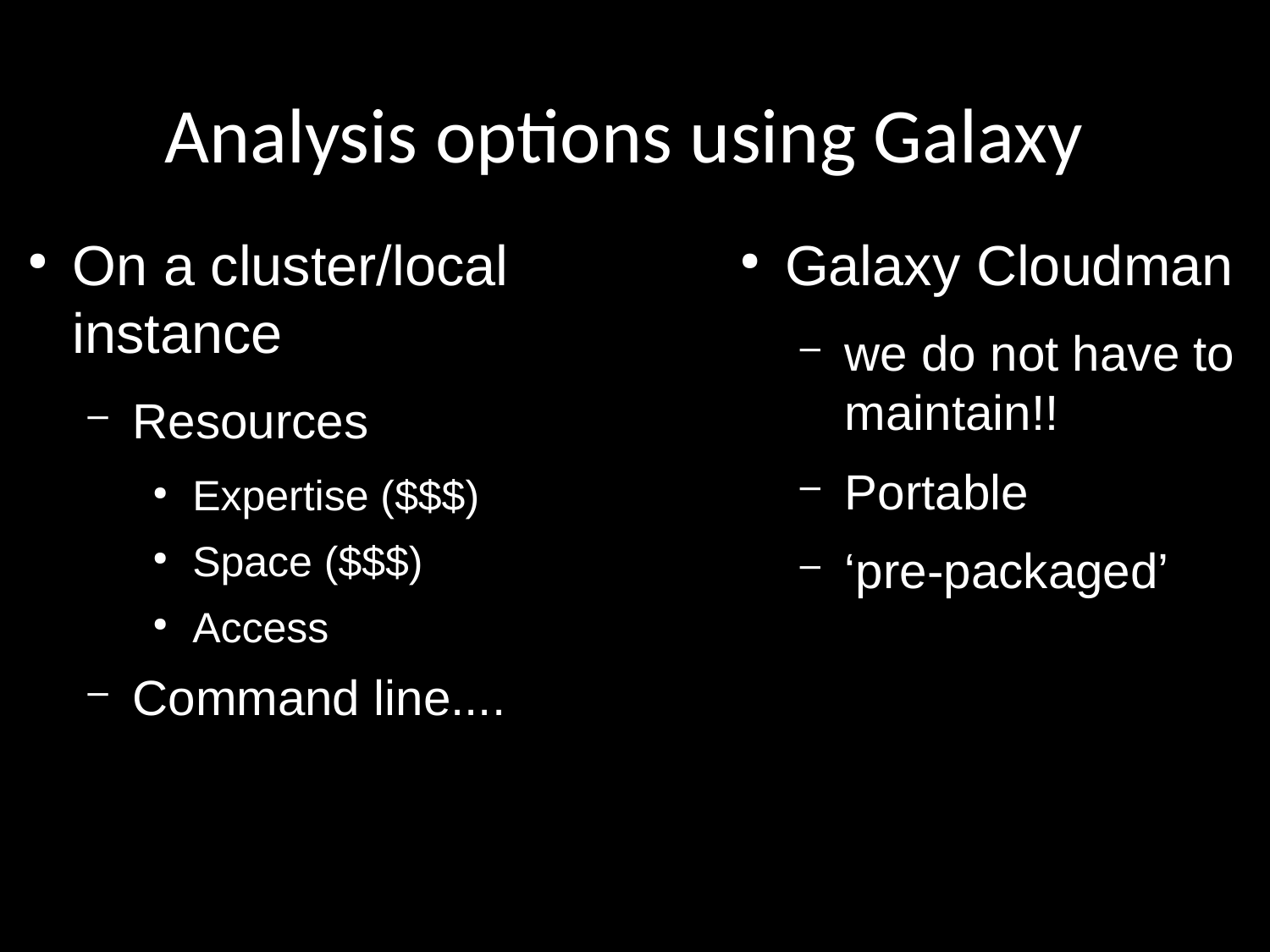

Analysis options using Galaxy
On a cluster/local instance
Resources
Expertise ($$$)
Space ($$$)
Access
Command line....
Galaxy Cloudman
we do not have to maintain!!
Portable
‘pre-packaged’